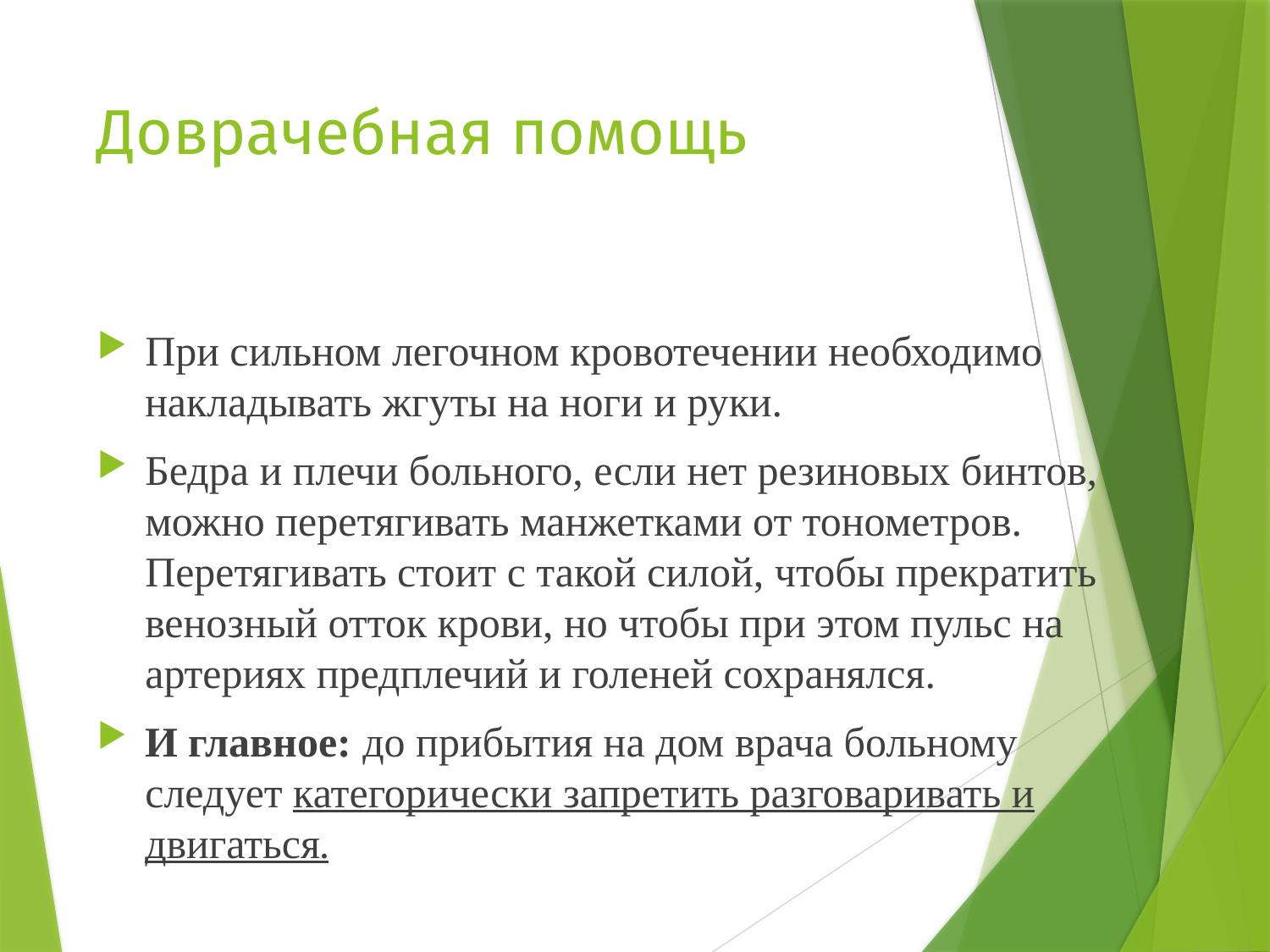

# Доврачебная помощь

При сильном легочном кровотечении необходимо накладывать жгуты на ноги и руки.
Бедра и плечи больного, если нет резиновых бинтов, можно перетягивать манжетками от тонометров. Перетягивать стоит с такой силой, чтобы прекратить венозный отток крови, но чтобы при этом пульс на артериях предплечий и голеней сохранялся.
И главное: до прибытия на дом врача больному следует категорически запретить разговаривать и двигаться.